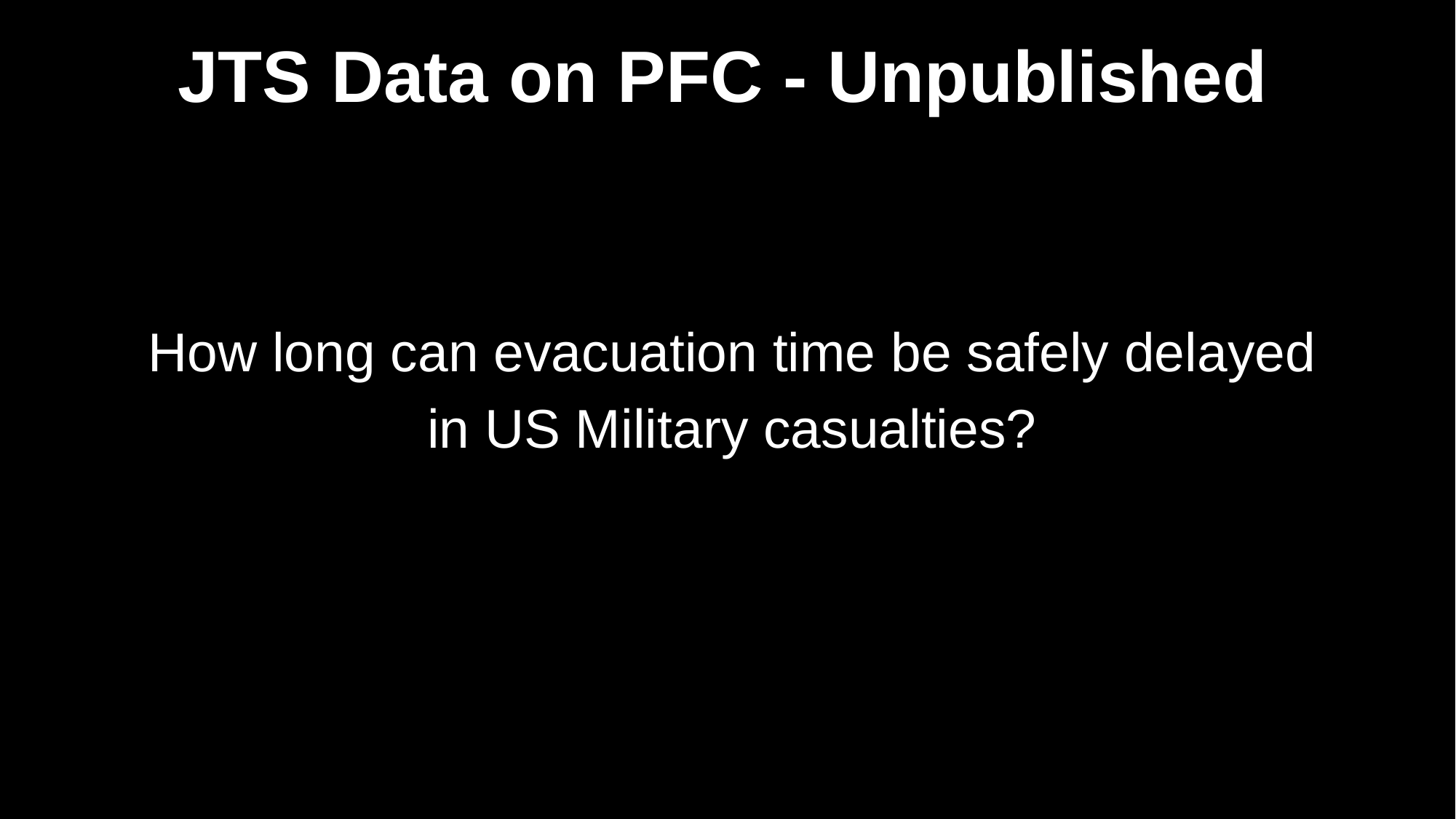

# JTS Data on PFC - Unpublished

How long can evacuation time be safely delayed
in US Military casualties?